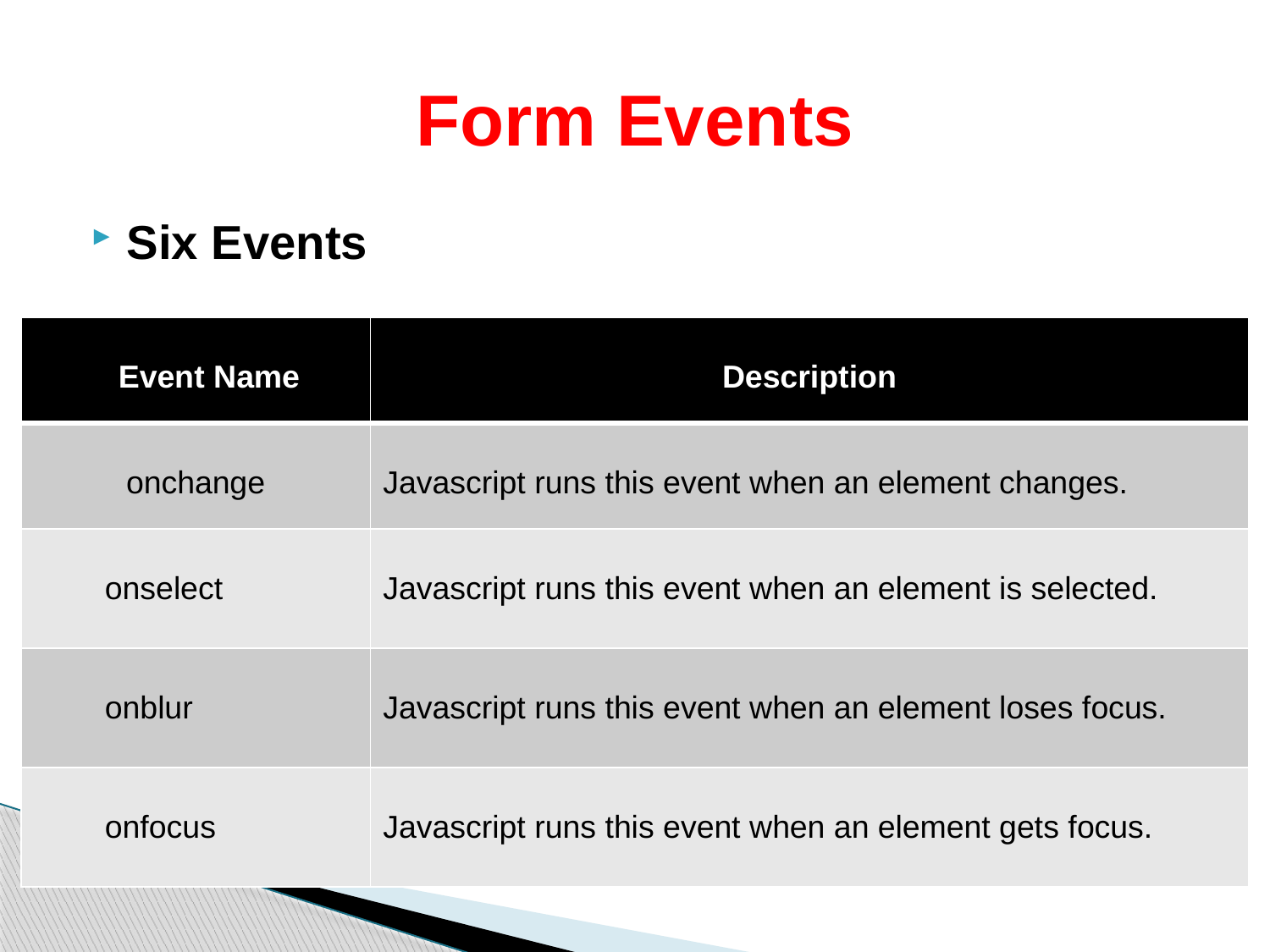

# Form Events
Six Events

| Event Name | Description |
| --- | --- |
| onchange | Javascript runs this event when an element changes. |
| onselect | Javascript runs this event when an element is selected. |
| onblur | Javascript runs this event when an element loses focus. |
| onfocus | Javascript runs this event when an element gets focus. |